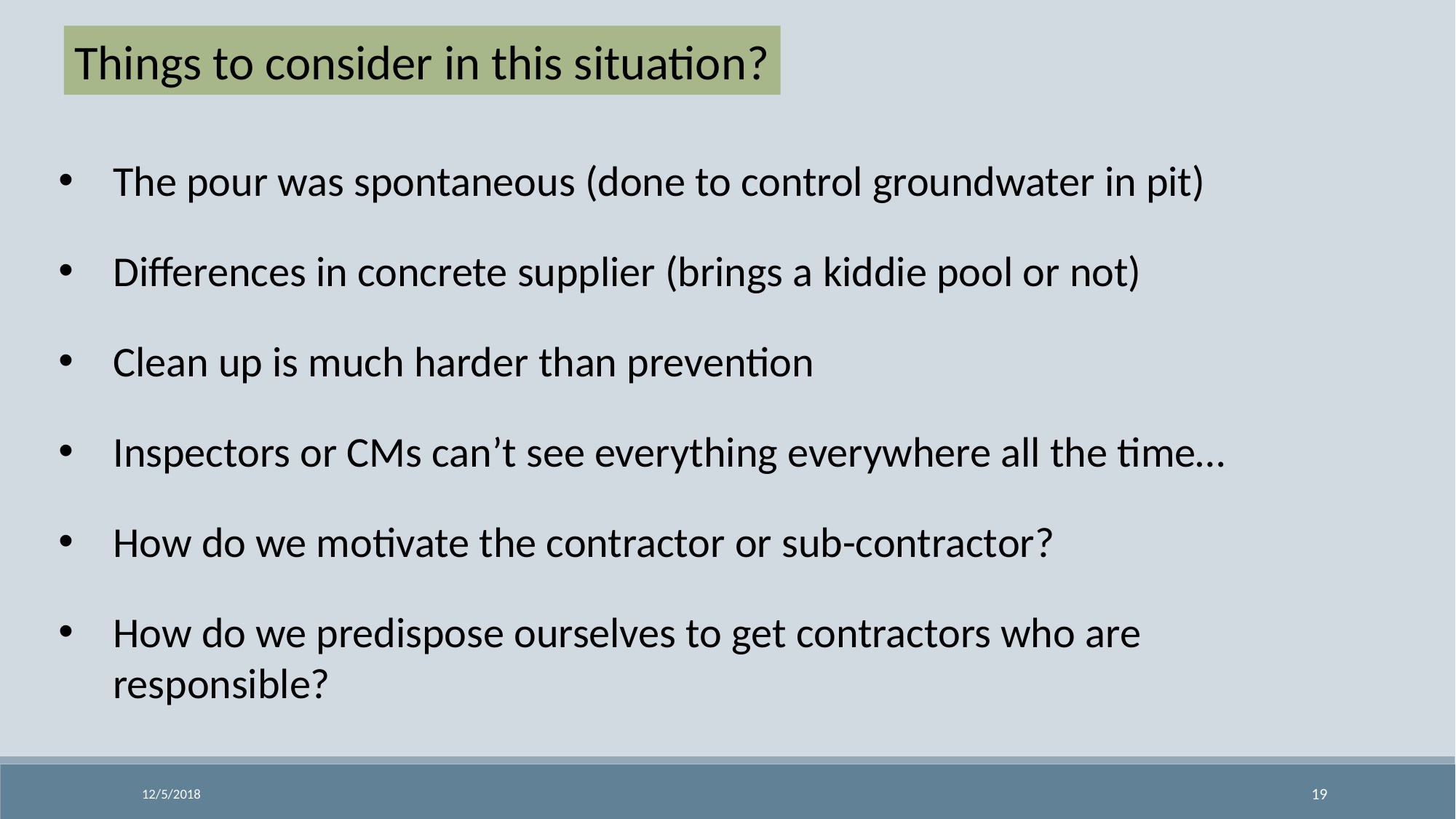

Things to consider in this situation?
The pour was spontaneous (done to control groundwater in pit)
Differences in concrete supplier (brings a kiddie pool or not)
Clean up is much harder than prevention
Inspectors or CMs can’t see everything everywhere all the time…
How do we motivate the contractor or sub-contractor?
How do we predispose ourselves to get contractors who are responsible?
12/5/2018
19